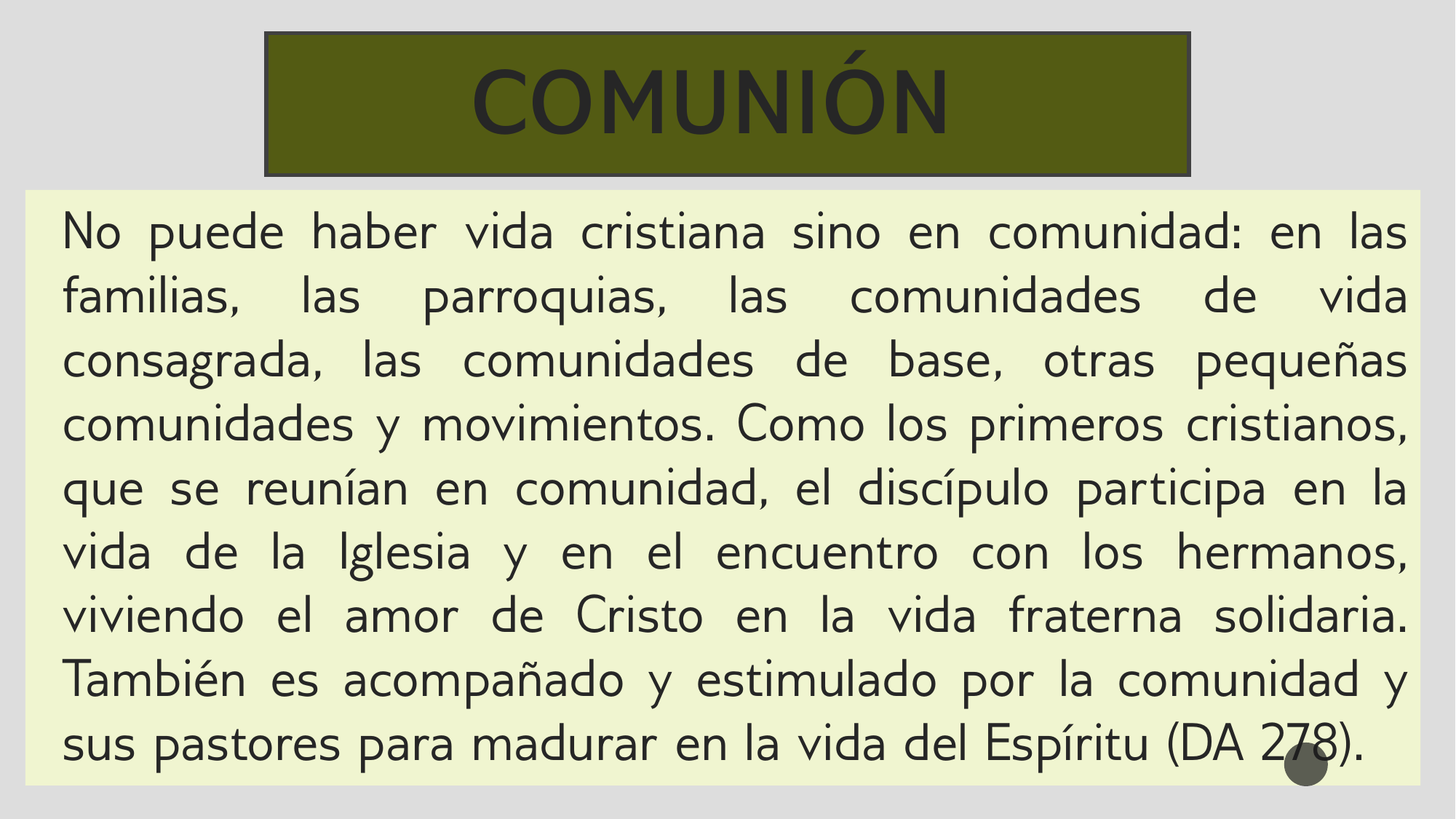

# Comunión
No puede haber vida cristiana sino en comunidad: en las familias, las parroquias, las comunidades de vida consagrada, las comunidades de base, otras pequeñas comunidades y movimientos. Como los primeros cristianos, que se reunían en comunidad, el discípulo participa en la vida de la Iglesia y en el encuentro con los hermanos, viviendo el amor de Cristo en la vida fraterna solidaria. También es acompañado y estimulado por la comunidad y sus pastores para madurar en la vida del Espíritu (DA 278).